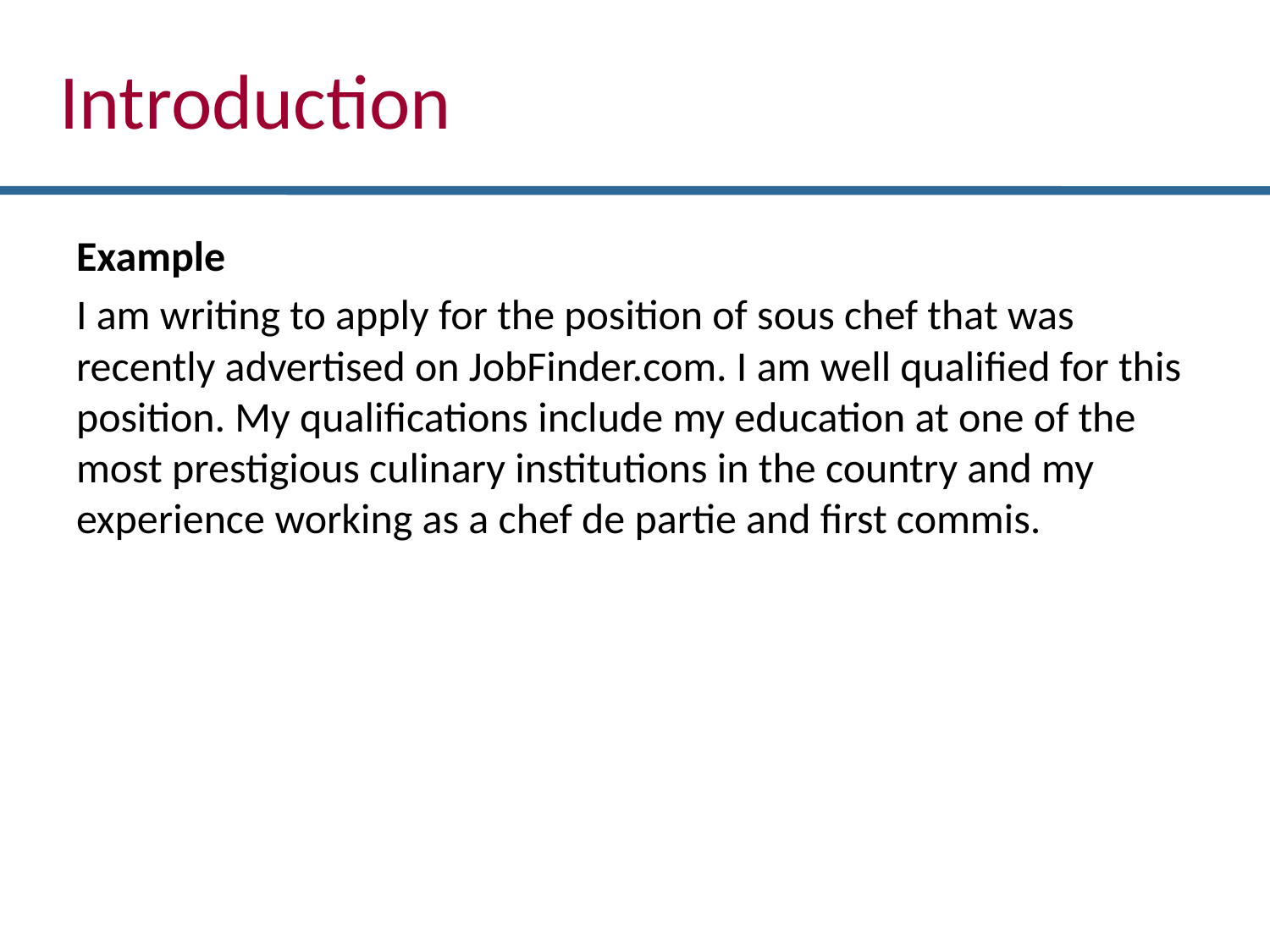

Introduction
Example
I am writing to apply for the position of sous chef that was recently advertised on JobFinder.com. I am well qualified for this position. My qualifications include my education at one of the most prestigious culinary institutions in the country and my experience working as a chef de partie and first commis.